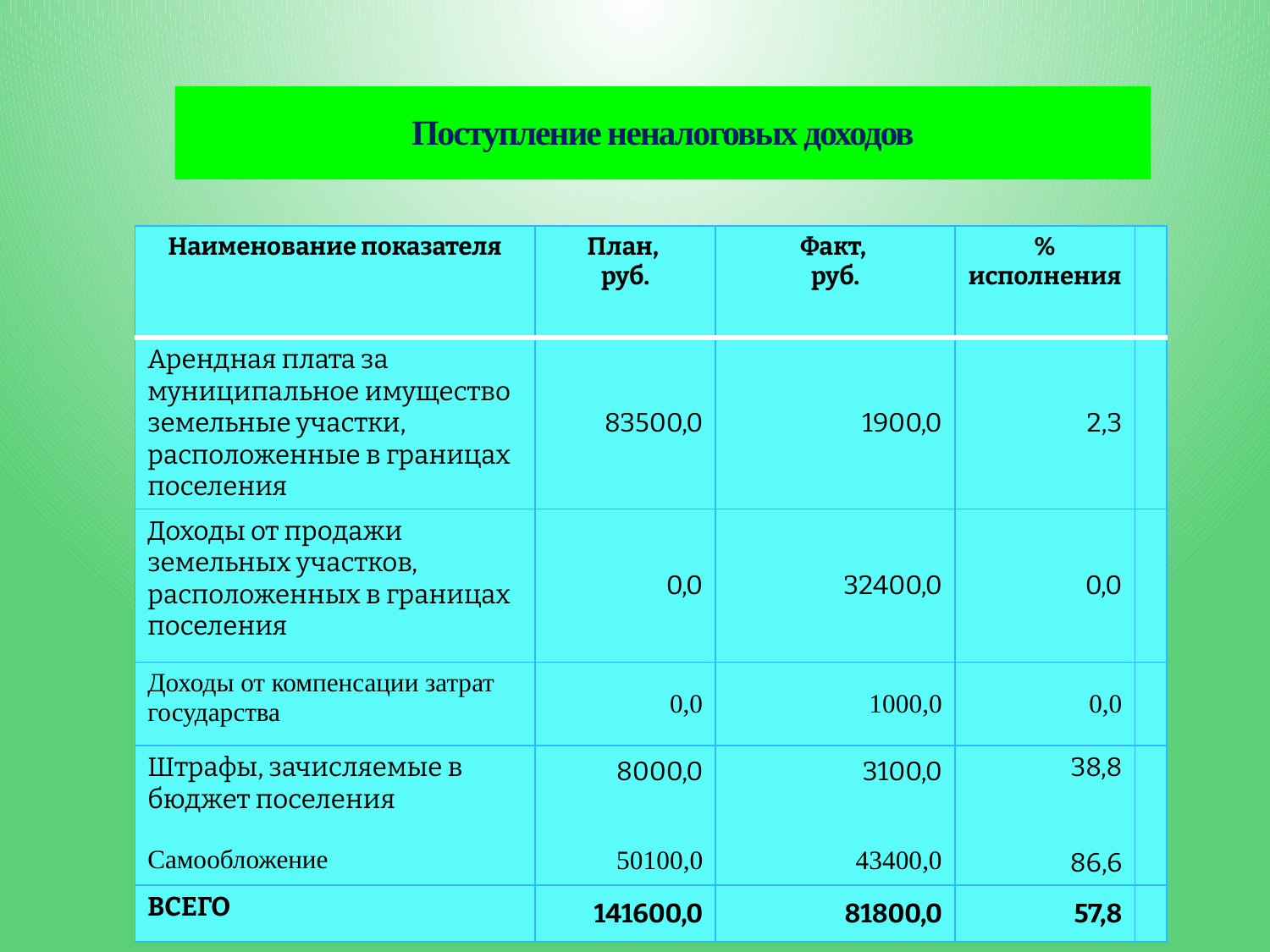

# Поступление неналоговых доходов
| Наименование показателя | План, руб. | Факт, руб. | % исполнения |  |
| --- | --- | --- | --- | --- |
| Арендная плата за муниципальное имущество земельные участки, расположенные в границах поселения | 83500,0 | 1900,0 | 2,3 |  |
| Доходы от продажи земельных участков, расположенных в границах поселения | 0,0 | 32400,0 | 0,0 |  |
| Доходы от компенсации затрат государства | 0,0 | 1000,0 | 0,0 |  |
| Штрафы, зачисляемые в бюджет поселения Самообложение | 8000,0 50100,0 | 3100,0 43400,0 | 38,8 86,6 |  |
| ВСЕГО | 141600,0 | 81800,0 | 57,8 |  |